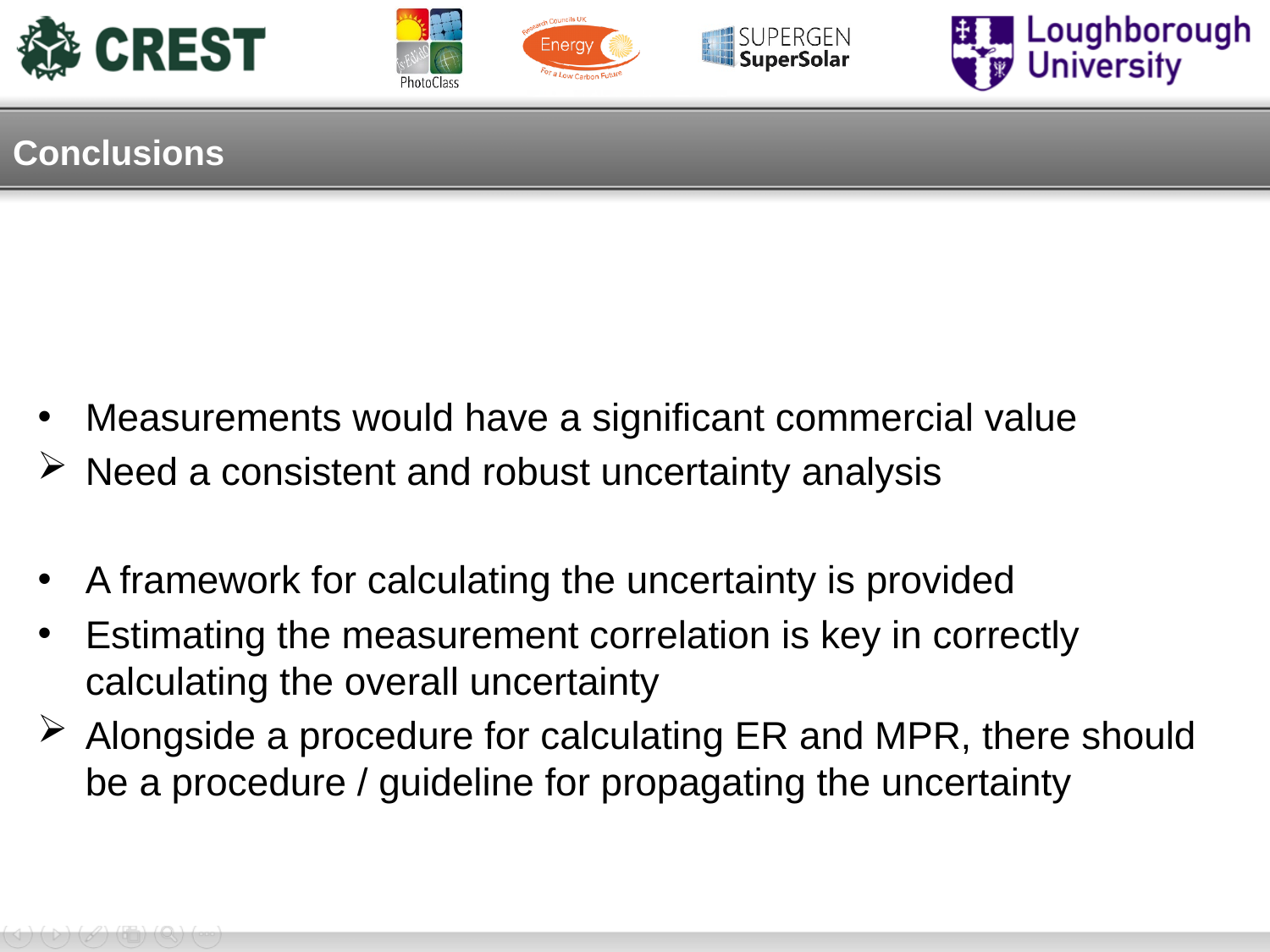

# Conclusions
Measurements would have a significant commercial value
Need a consistent and robust uncertainty analysis

A framework for calculating the uncertainty is provided
Estimating the measurement correlation is key in correctly calculating the overall uncertainty
Alongside a procedure for calculating ER and MPR, there should be a procedure / guideline for propagating the uncertainty